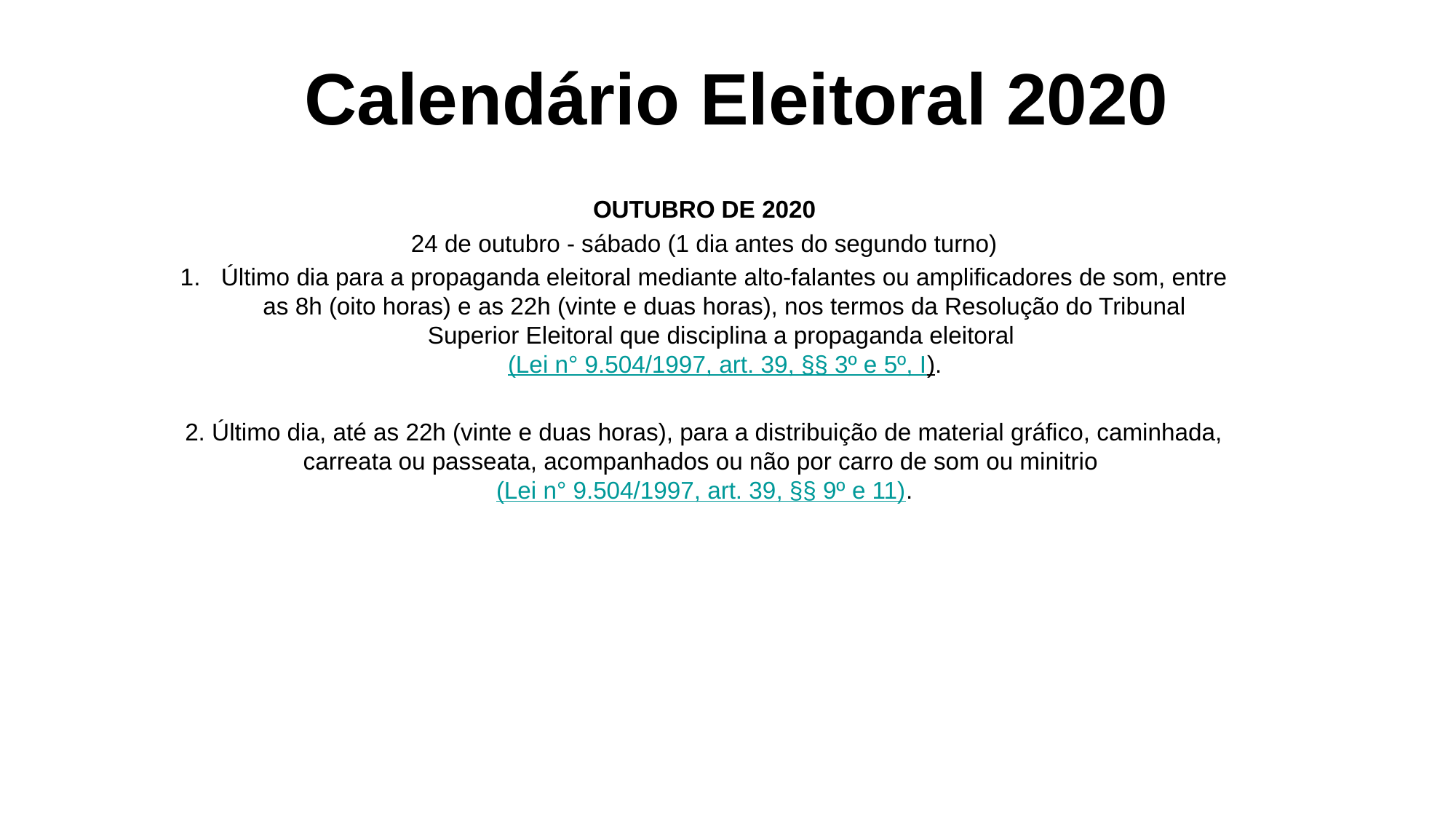

# Calendário Eleitoral 2020
OUTUBRO DE 2020
24 de outubro - sábado (1 dia antes do segundo turno)
Último dia para a propaganda eleitoral mediante alto-falantes ou amplificadores de som, entre as 8h (oito horas) e as 22h (vinte e duas horas), nos termos da Resolução do Tribunal Superior Eleitoral que disciplina a propaganda eleitoral (Lei n° 9.504/1997, art. 39, §§ 3º e 5º, I).

2. Último dia, até as 22h (vinte e duas horas), para a distribuição de material gráfico, caminhada, carreata ou passeata, acompanhados ou não por carro de som ou minitrio (Lei n° 9.504/1997, art. 39, §§ 9º e 11).